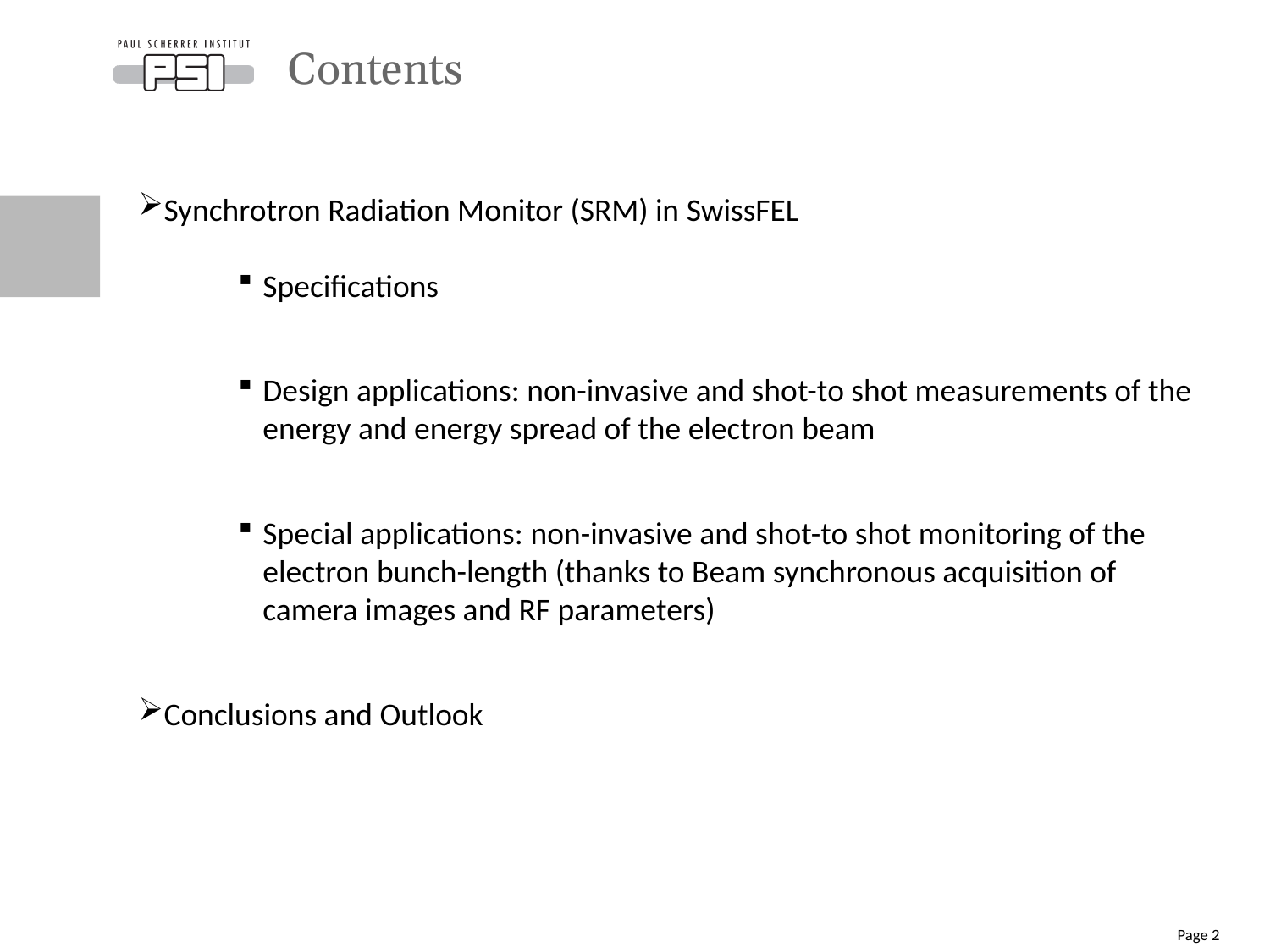

# Contents
Synchrotron Radiation Monitor (SRM) in SwissFEL

Specifications

Design applications: non-invasive and shot-to shot measurements of the energy and energy spread of the electron beam

Special applications: non-invasive and shot-to shot monitoring of the electron bunch-length (thanks to Beam synchronous acquisition of camera images and RF parameters)

Conclusions and Outlook

Page 2